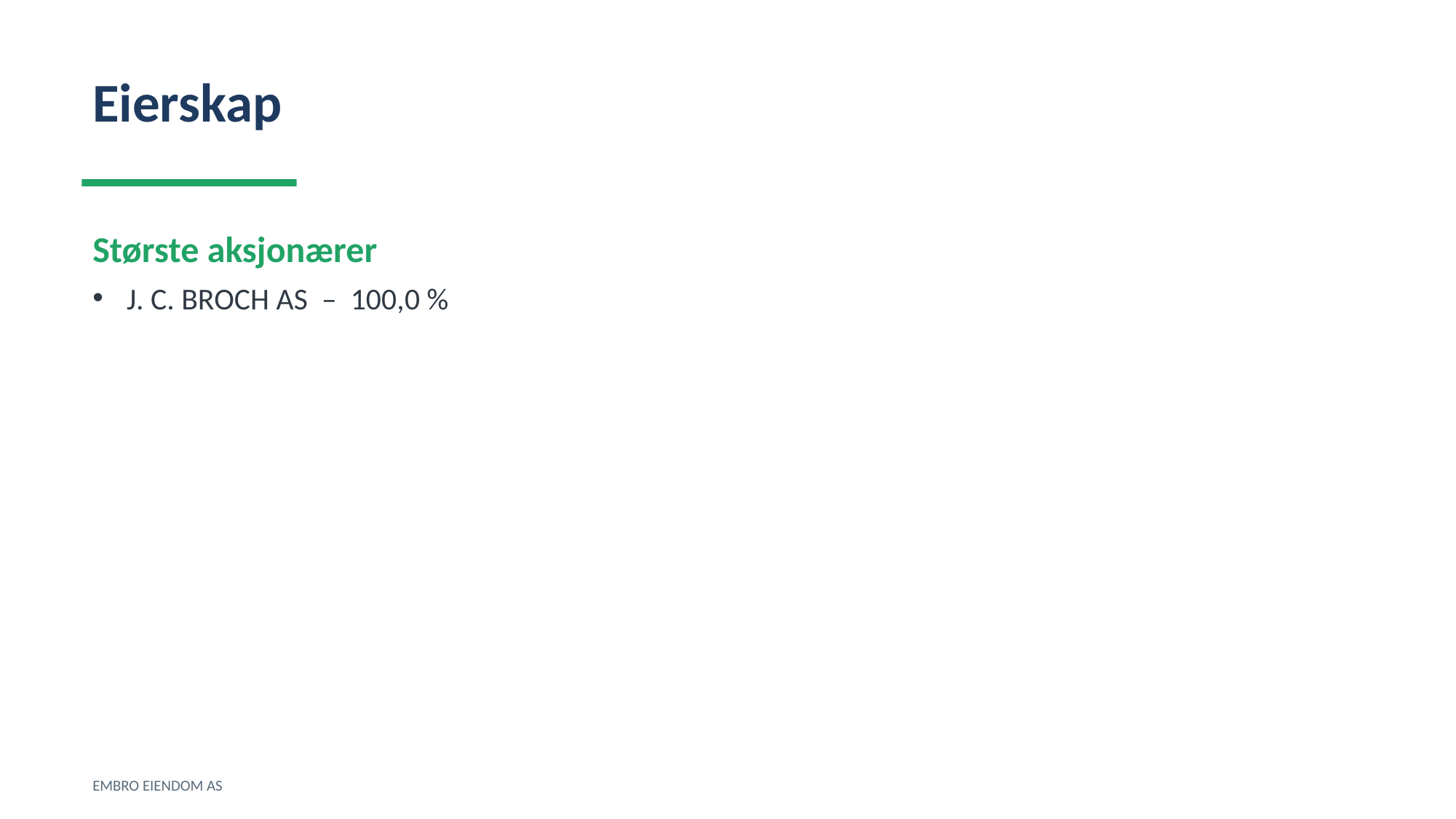

Eierskap

Største aksjonærer
J. C. BROCH AS  –  100,0 %
EMBRO EIENDOM AS